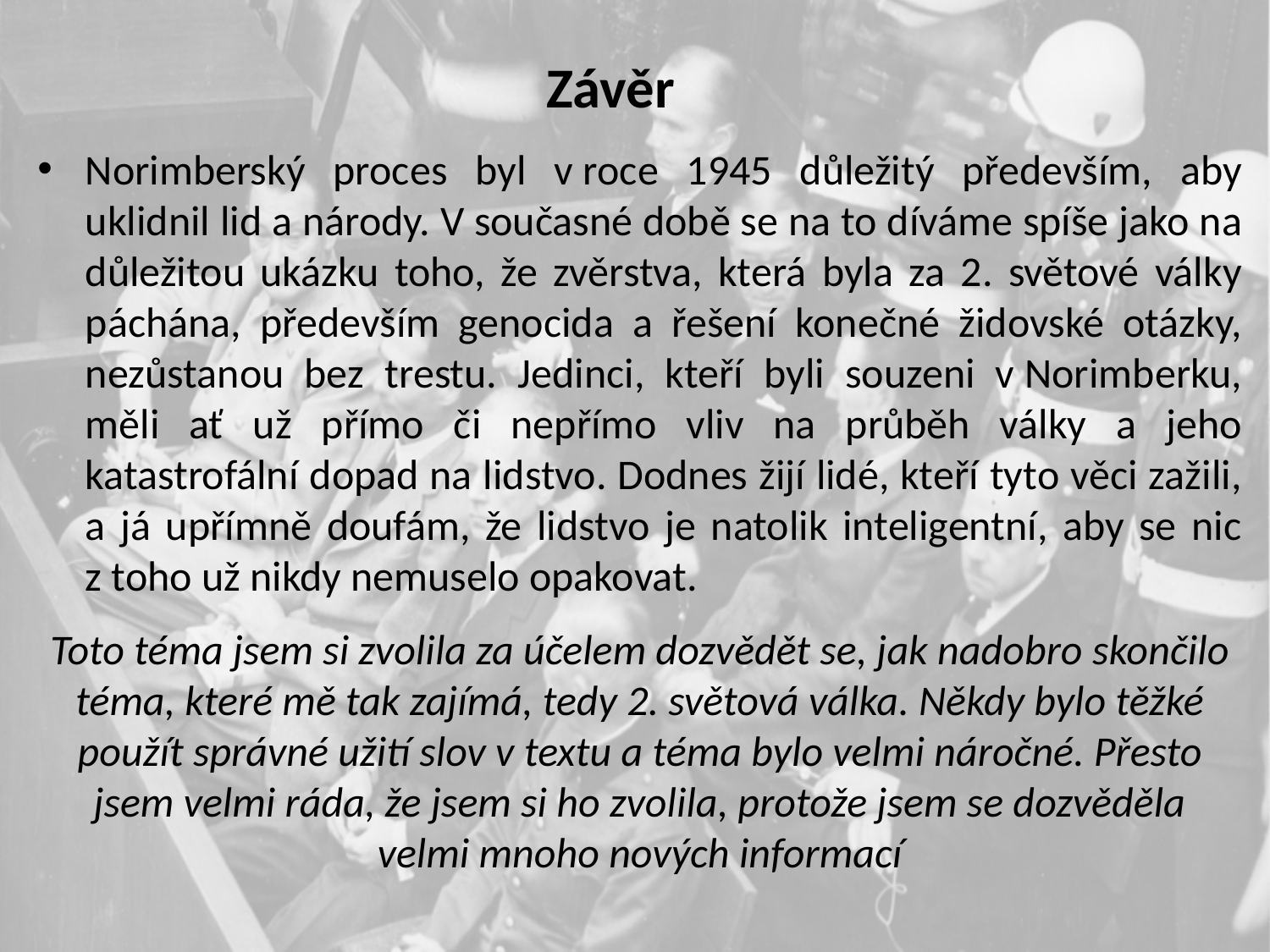

# Závěr
Norimberský proces byl v roce 1945 důležitý především, aby uklidnil lid a národy. V současné době se na to díváme spíše jako na důležitou ukázku toho, že zvěrstva, která byla za 2. světové války páchána, především genocida a řešení konečné židovské otázky, nezůstanou bez trestu. Jedinci, kteří byli souzeni v Norimberku, měli ať už přímo či nepřímo vliv na průběh války a jeho katastrofální dopad na lidstvo. Dodnes žijí lidé, kteří tyto věci zažili, a já upřímně doufám, že lidstvo je natolik inteligentní, aby se nic z toho už nikdy nemuselo opakovat.

Toto téma jsem si zvolila za účelem dozvědět se, jak nadobro skončilo téma, které mě tak zajímá, tedy 2. světová válka. Někdy bylo těžké použít správné užití slov v textu a téma bylo velmi náročné. Přesto jsem velmi ráda, že jsem si ho zvolila, protože jsem se dozvěděla velmi mnoho nových informací